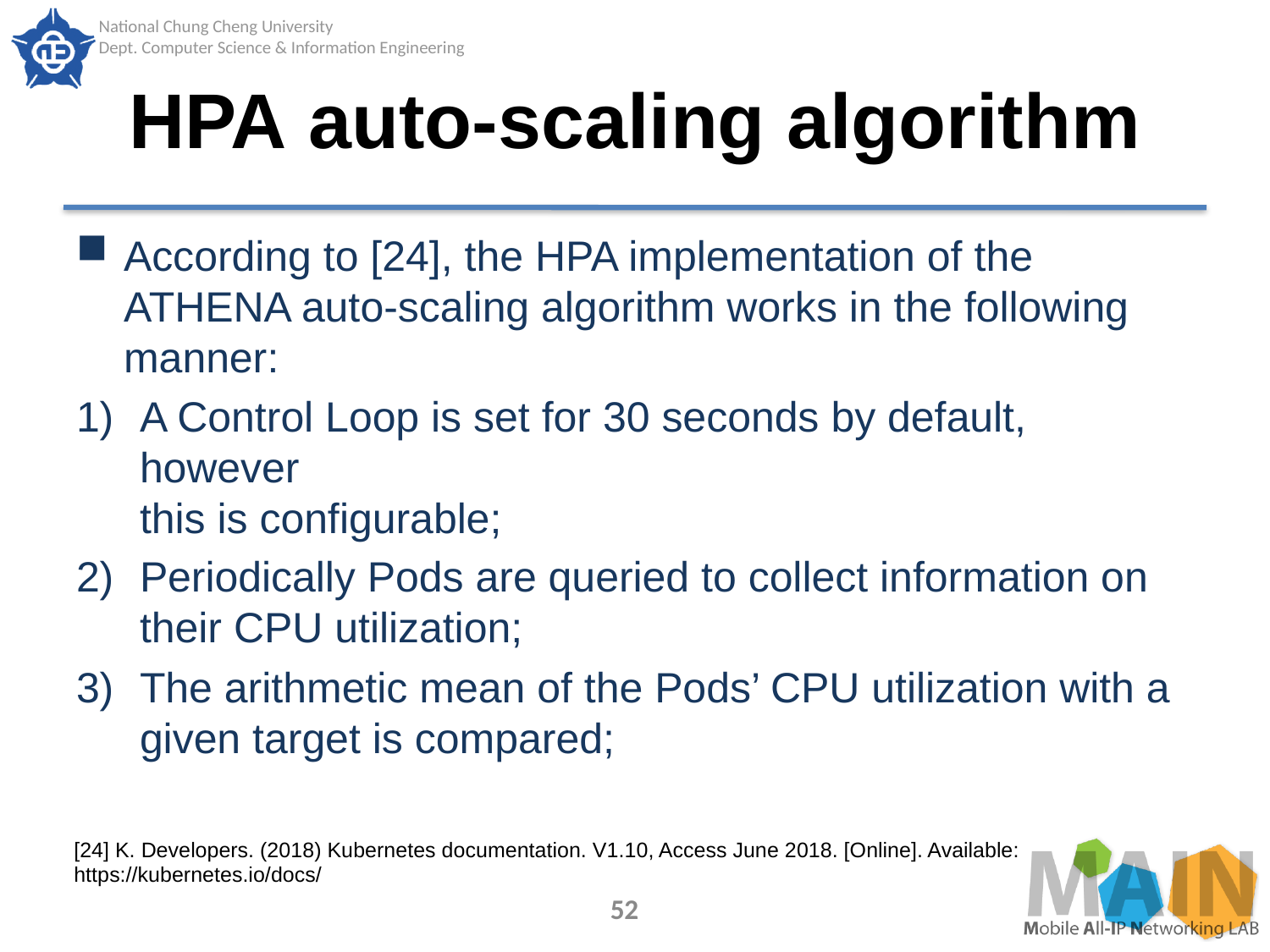

# HPA auto-scaling algorithm
According to [24], the HPA implementation of the ATHENA auto-scaling algorithm works in the following manner:
A Control Loop is set for 30 seconds by default, however
this is configurable;
Periodically Pods are queried to collect information on their CPU utilization;
The arithmetic mean of the Pods’ CPU utilization with a given target is compared;
[24] K. Developers. (2018) Kubernetes documentation. V1.10, Access June 2018. [Online]. Available: https://kubernetes.io/docs/
52